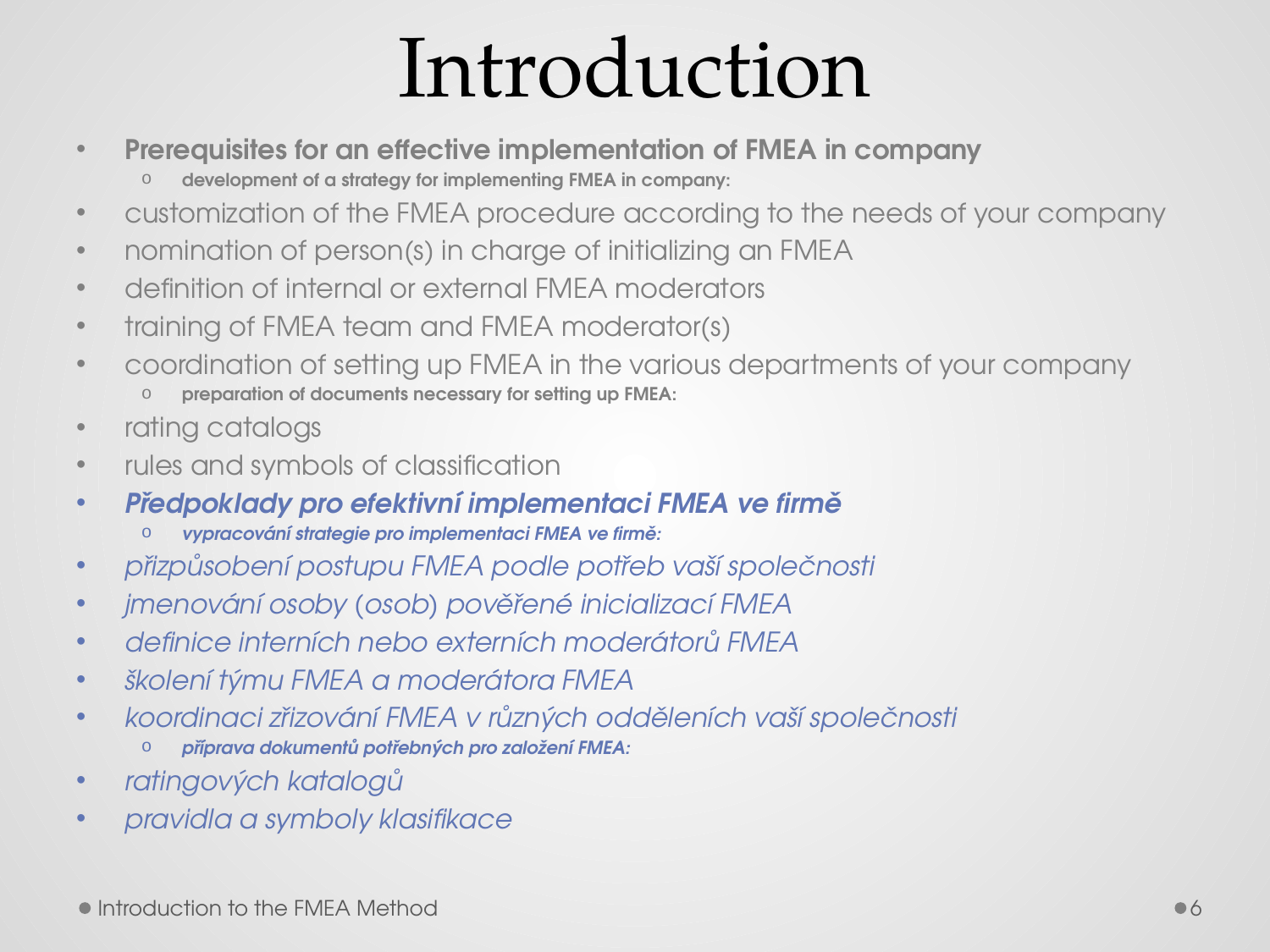

# Introduction
Prerequisites for an effective implementation of FMEA in company
development of a strategy for implementing FMEA in company:
customization of the FMEA procedure according to the needs of your company
nomination of person(s) in charge of initializing an FMEA
definition of internal or external FMEA moderators
training of FMEA team and FMEA moderator(s)
coordination of setting up FMEA in the various departments of your company
preparation of documents necessary for setting up FMEA:
rating catalogs
rules and symbols of classification
Předpoklady pro efektivní implementaci FMEA ve firmě
vypracování strategie pro implementaci FMEA ve firmě:
přizpůsobení postupu FMEA podle potřeb vaší společnosti
jmenování osoby (osob) pověřené inicializací FMEA
definice interních nebo externích moderátorů FMEA
školení týmu FMEA a moderátora FMEA
koordinaci zřizování FMEA v různých odděleních vaší společnosti
příprava dokumentů potřebných pro založení FMEA:
ratingových katalogů
pravidla a symboly klasifikace

Introduction to the FMEA Method
6